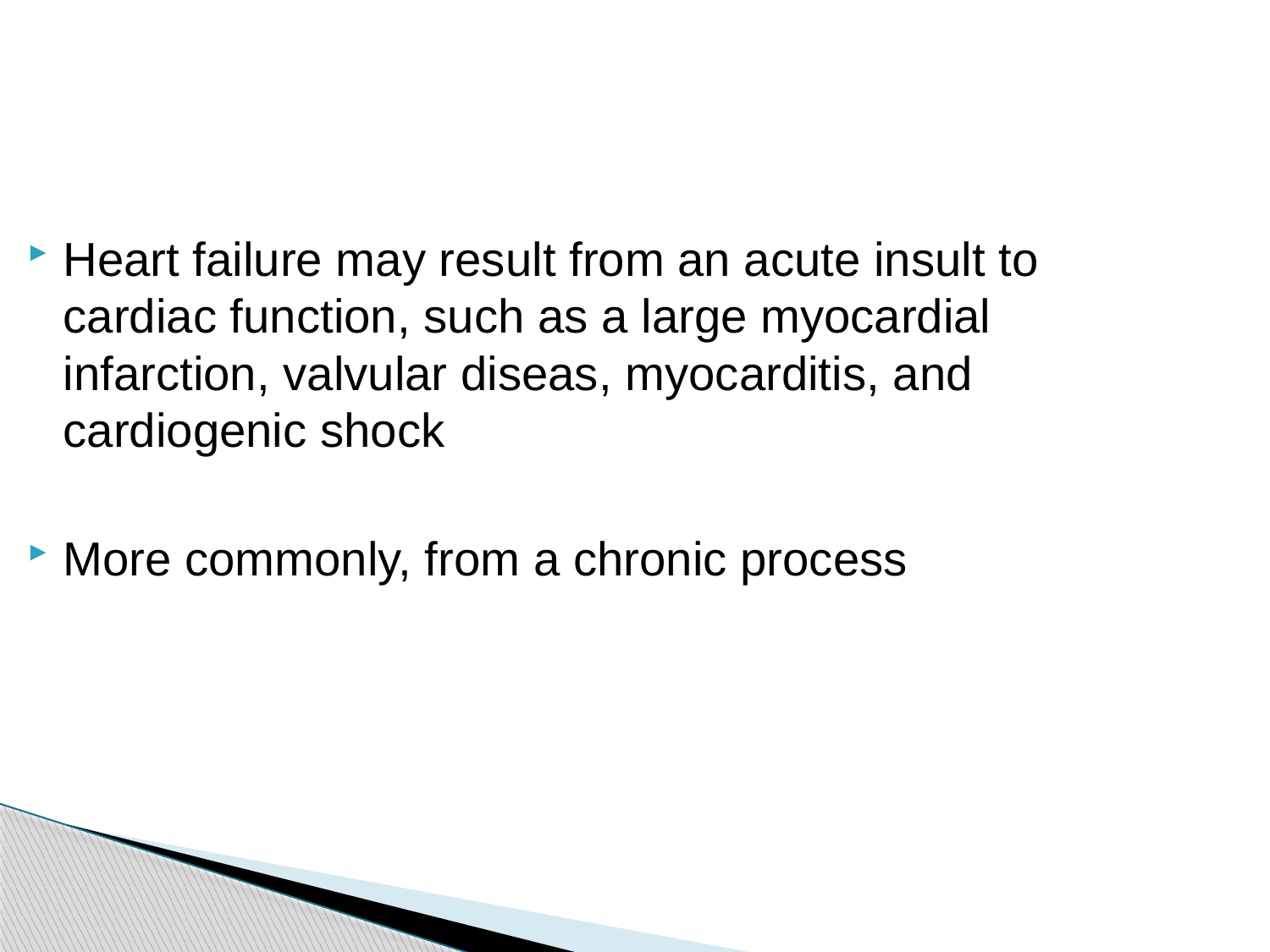

Heart failure may result from an acute insult to cardiac function, such as a large myocardial infarction, valvular diseas, myocarditis, and cardiogenic shock

More commonly, from a chronic process